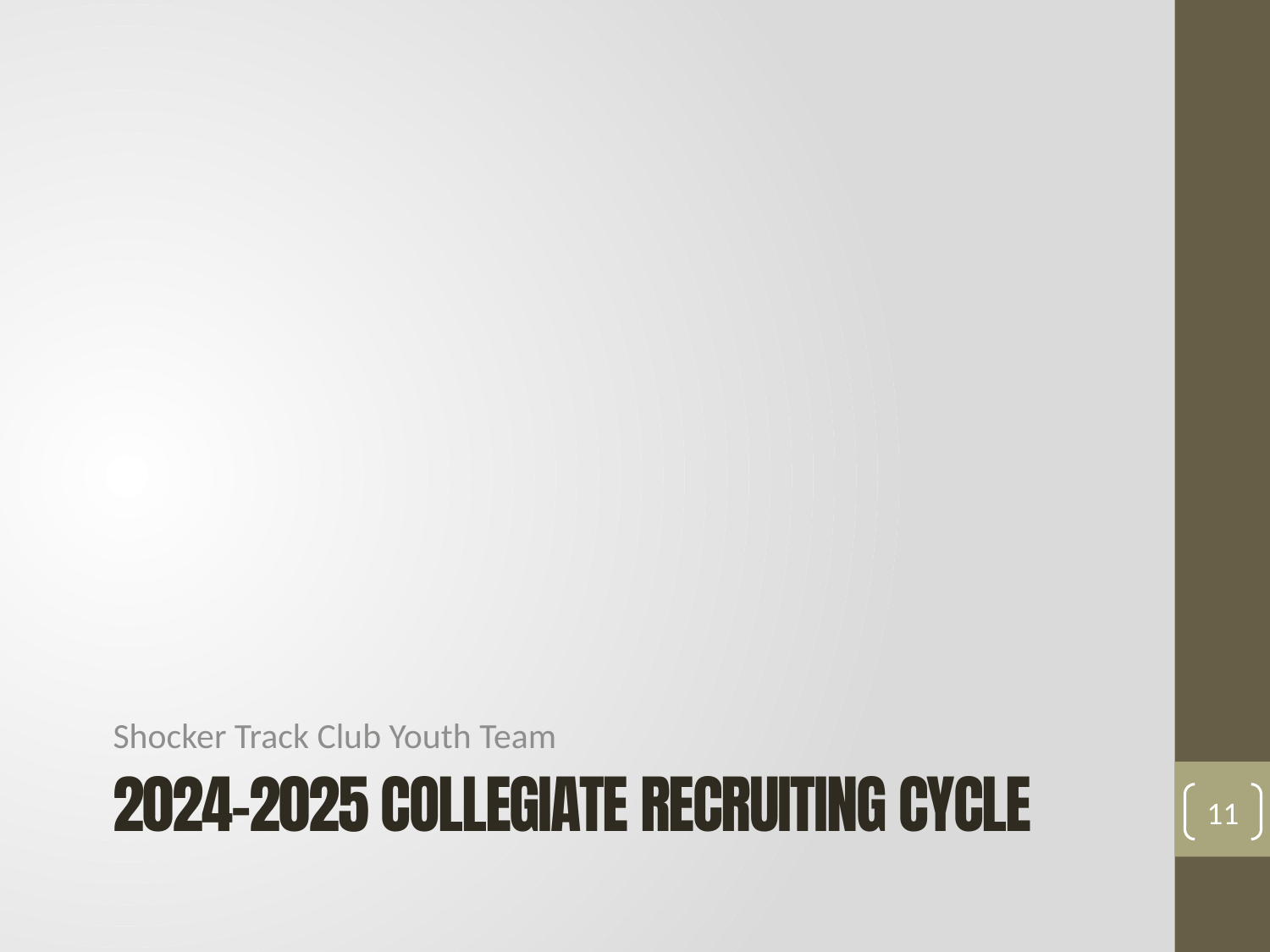

Shocker Track Club Youth Team
# 2024-2025 collegiate recruiting cycle
11